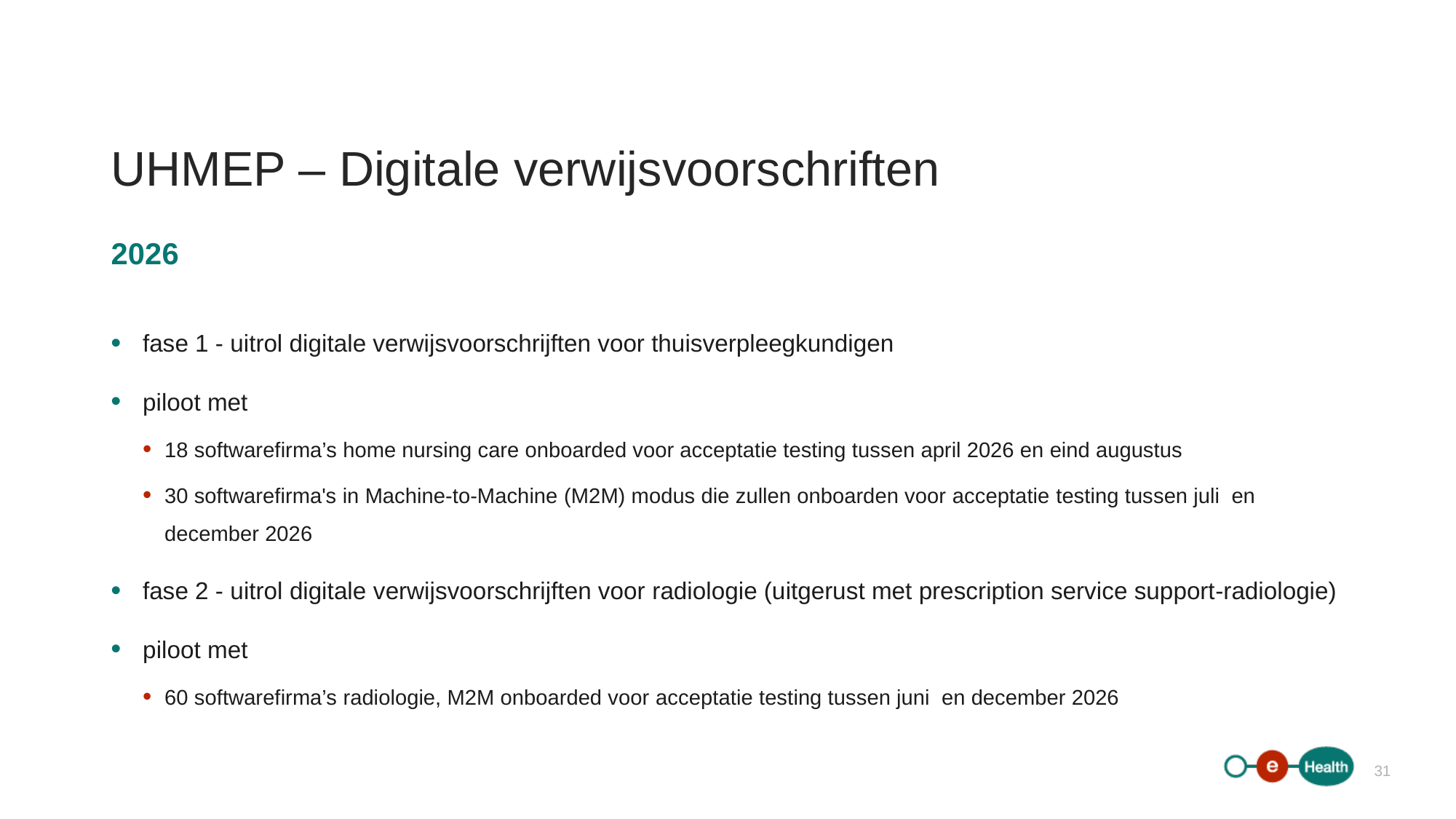

# UHMEP – Digitale verwijsvoorschriften
2026
fase 1 - uitrol digitale verwijsvoorschrijften voor thuisverpleegkundigen
piloot met
18 softwarefirma’s home nursing care onboarded voor acceptatie testing tussen april 2026 en eind augustus
30 softwarefirma's in Machine-to-Machine (M2M) modus die zullen onboarden voor acceptatie testing tussen juli  en december 2026
fase 2 - uitrol digitale verwijsvoorschrijften voor radiologie (uitgerust met prescription service support-radiologie)
piloot met
60 softwarefirma’s radiologie, M2M onboarded voor acceptatie testing tussen juni  en december 2026
31